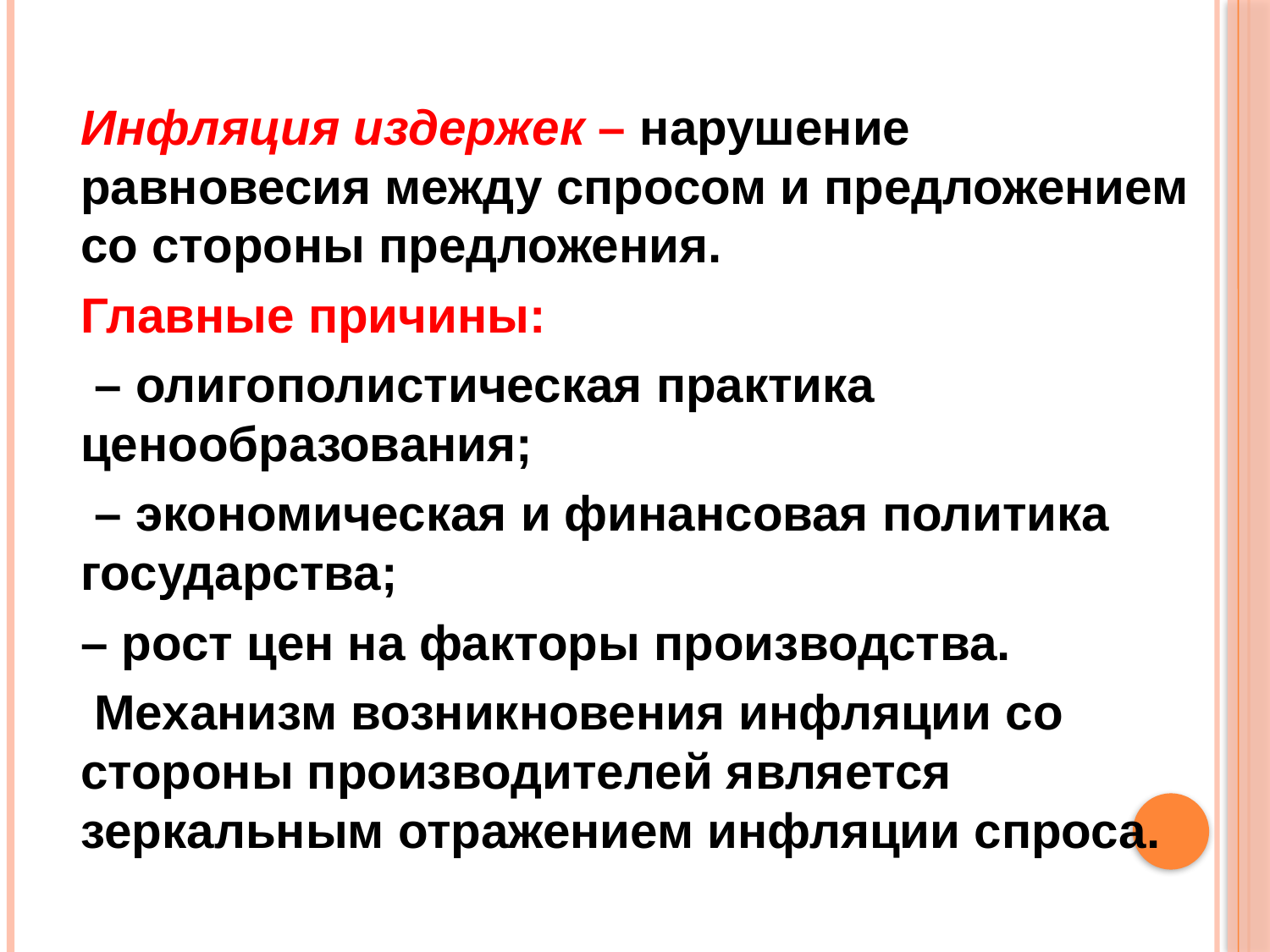

Инфляция издержек – нарушение равновесия между спросом и предложением со стороны предложения.
Главные причины:
 – олигополистическая практика ценообразования;
 – экономическая и финансовая политика государства;
– рост цен на факторы производства.
 Механизм возникновения инфляции со стороны производителей является зеркальным отражением инфляции спроса.